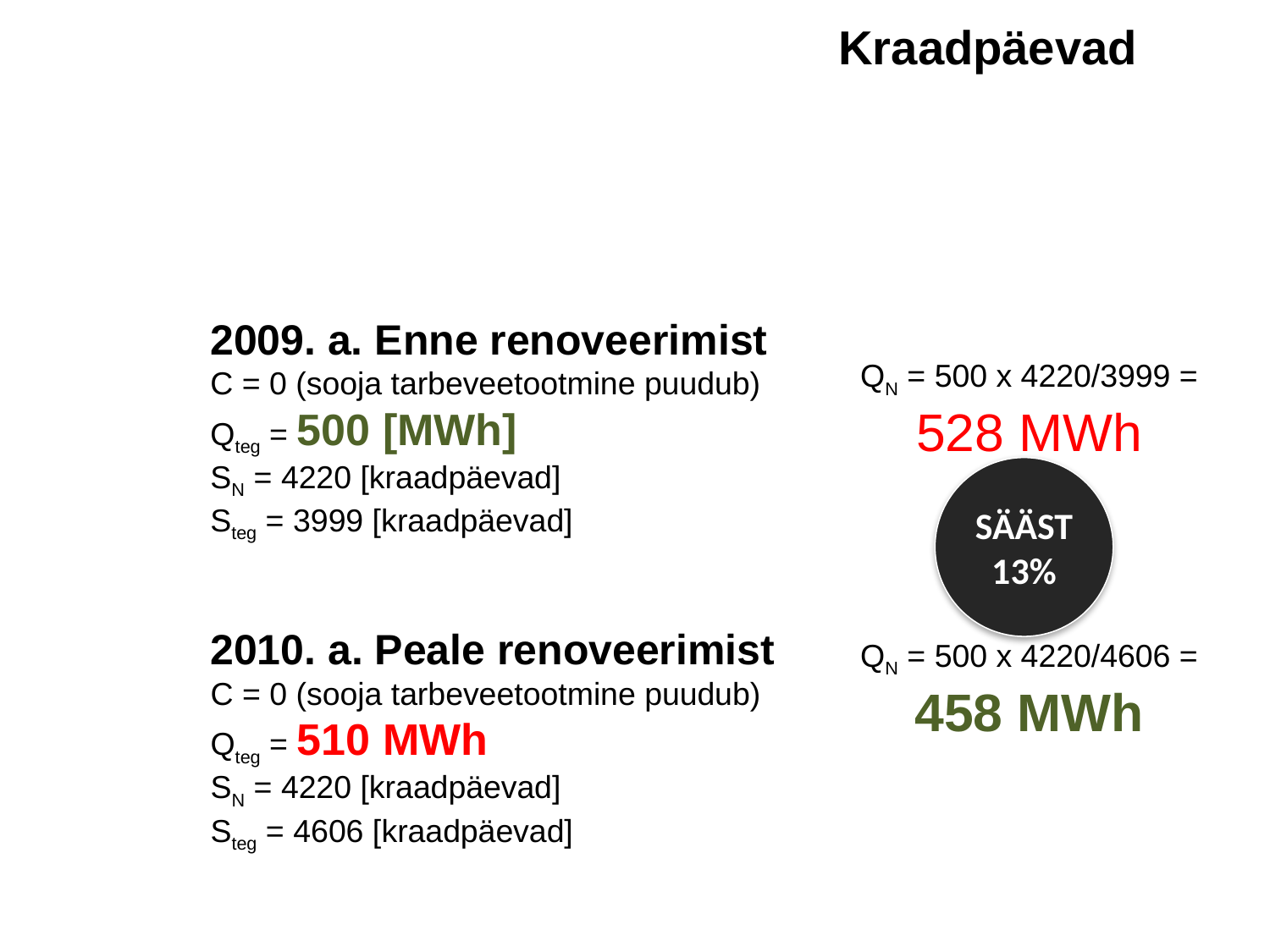

Kraadpäevad
2009. a. Enne renoveerimist
C = 0 (sooja tarbeveetootmine puudub)
Qteg = 500 [MWh]
SN = 4220 [kraadpäevad]
Steg = 3999 [kraadpäevad]
QN = 500 x 4220/3999 =
528 MWh

SÄÄST
13%

2010. a. Peale renoveerimist
C = 0 (sooja tarbeveetootmine puudub)
Qteg = 510 MWh
SN = 4220 [kraadpäevad]
Steg = 4606 [kraadpäevad]
QN = 500 x 4220/4606 =
458 MWh